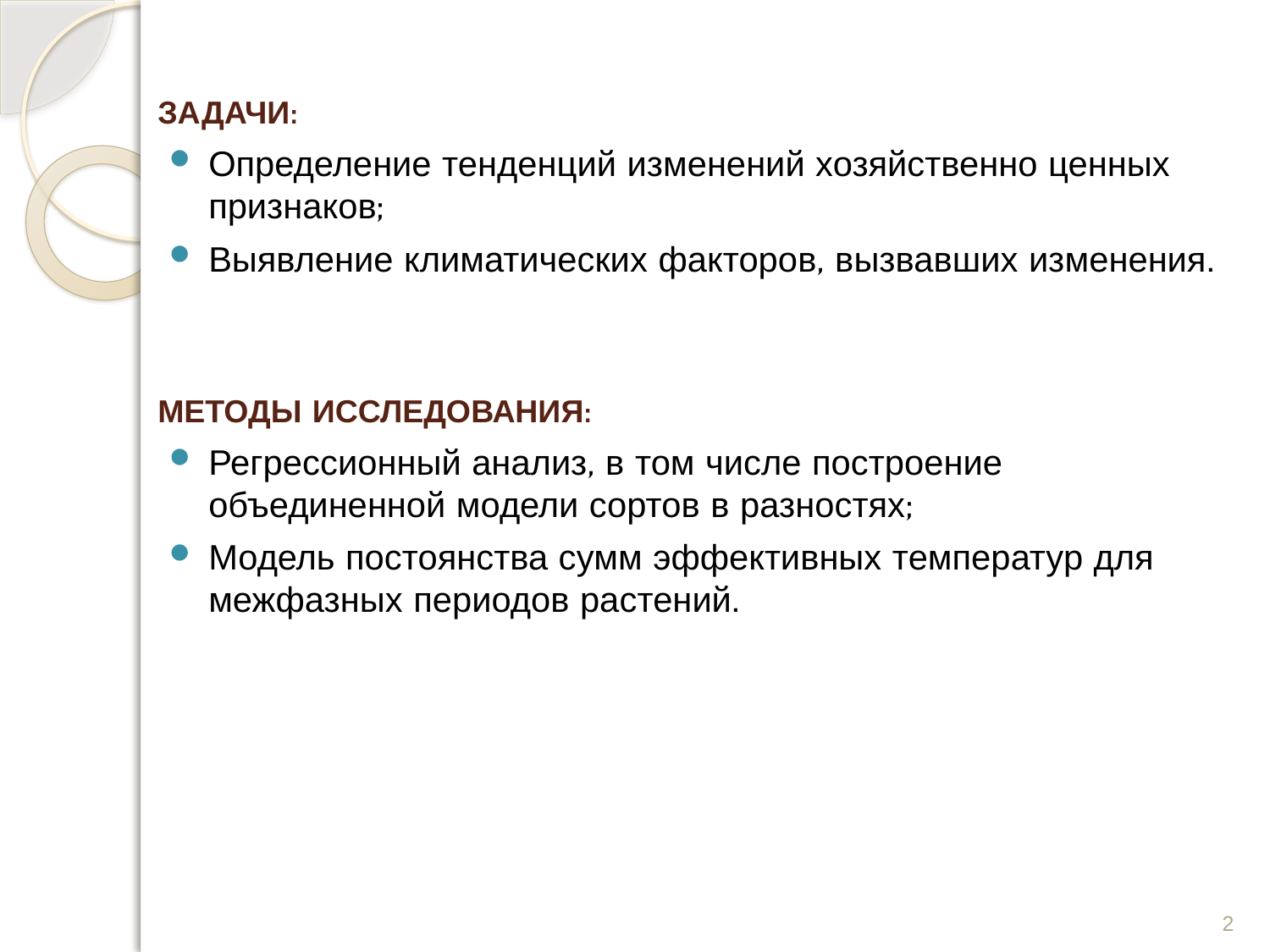

Задачи:
Определение тенденций изменений хозяйственно ценных признаков;
Выявление климатических факторов, вызвавших изменения.

Методы исследования:
Регрессионный анализ, в том числе построение объединенной модели сортов в разностях;
Модель постоянства сумм эффективных температур для межфазных периодов растений.
2